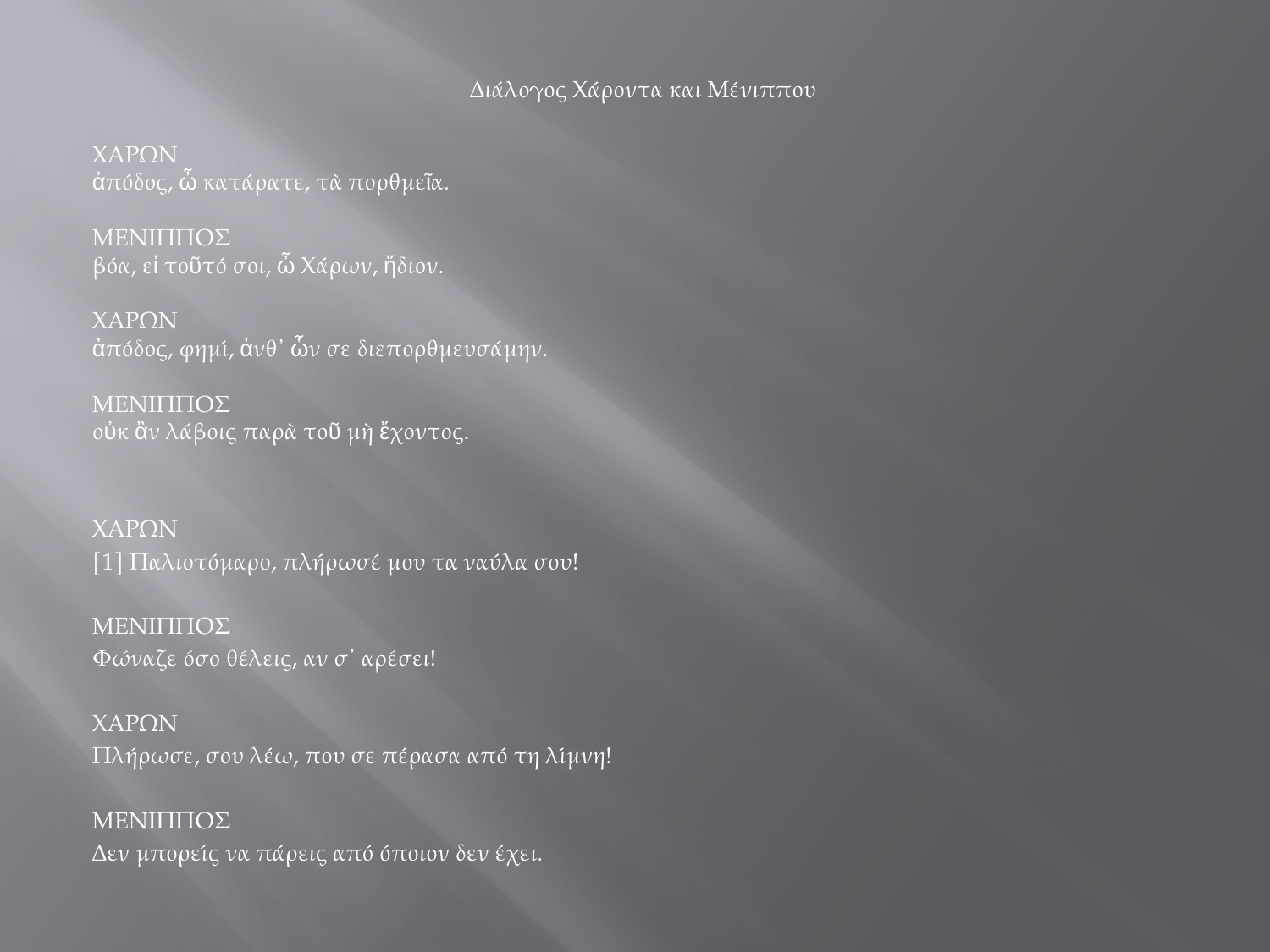

Διάλογος Χάροντα και Μένιππου

ΧΑΡΩΝ
ἀπόδος, ὦ κατάρατε, τὰ πορθμεῖα.
ΜΕΝΙΠΠΟΣ
βόα, εἰ τοῦτό σοι, ὦ Χάρων, ἥδιον.
ΧΑΡΩΝ
ἀπόδος, φημί, ἀνθ᾽ ὧν σε διεπορθμευσάμην.
ΜΕΝΙΠΠΟΣ
οὐκ ἂν λάβοις παρὰ τοῦ μὴ ἔχοντος.

ΧΑΡΩΝ
[1] Παλιοτόμαρο, πλήρωσέ μου τα ναύλα σου!

ΜΕΝΙΠΠΟΣ
Φώναζε όσο θέλεις, αν σ᾽ αρέσει!

ΧΑΡΩΝ
Πλήρωσε, σου λέω, που σε πέρασα από τη λίμνη!

ΜΕΝΙΠΠΟΣ
Δεν μπορείς να πάρεις από όποιον δεν έχει.

#